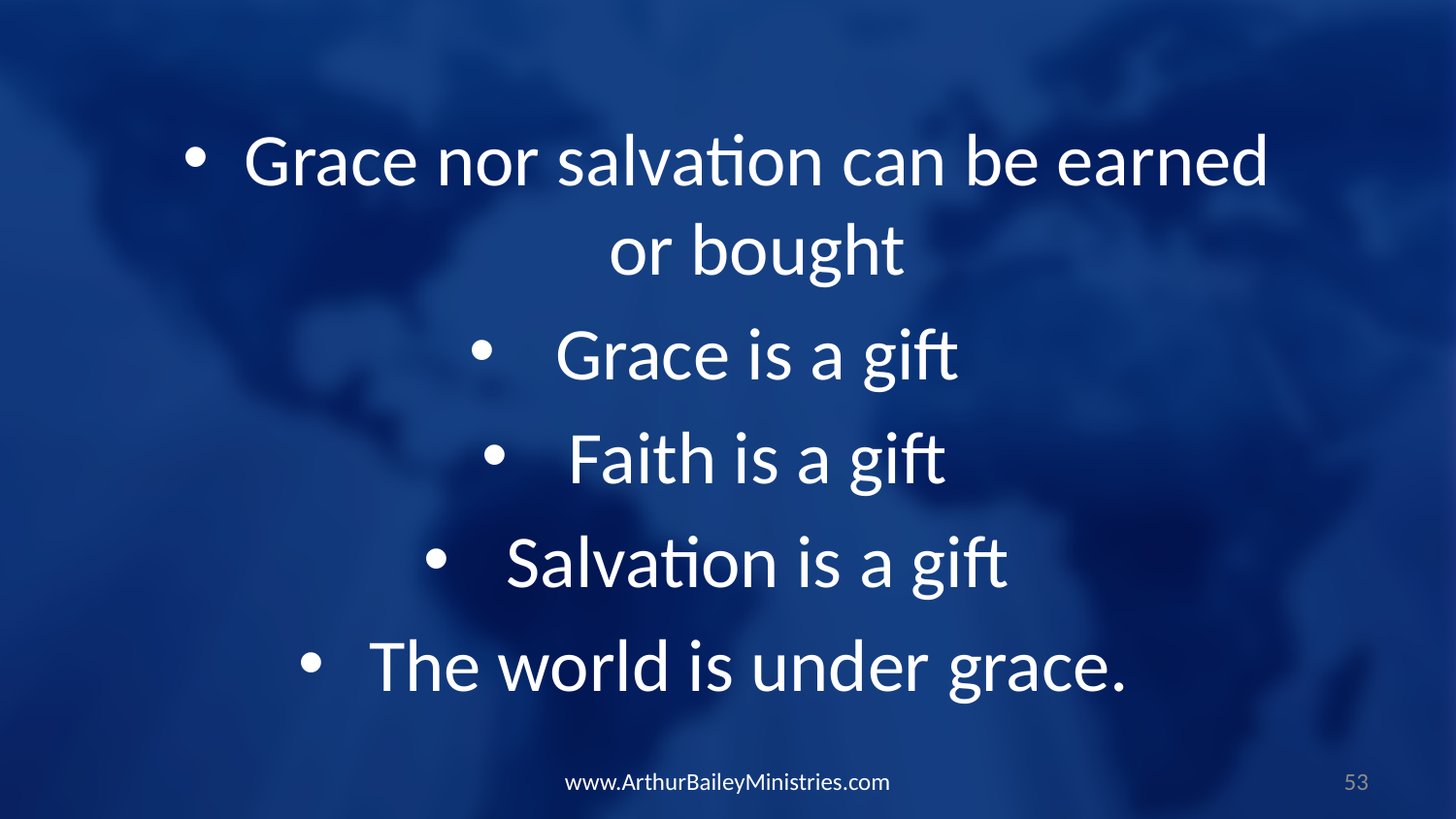

Grace nor salvation can be earned or bought
Grace is a gift
Faith is a gift
Salvation is a gift
The world is under grace.

www.ArthurBaileyMinistries.com
53